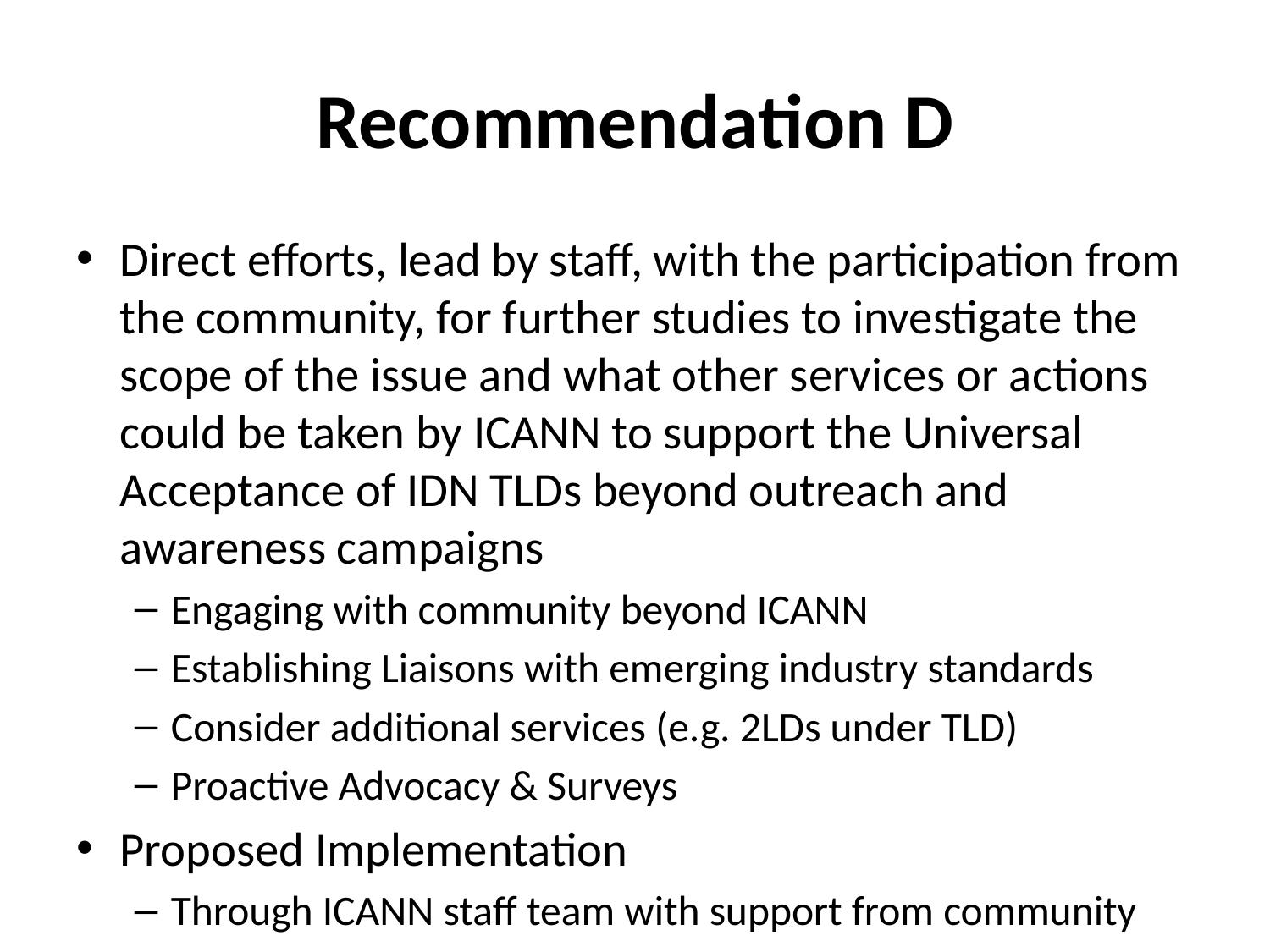

# Recommendation D
Direct efforts, lead by staff, with the participation from the community, for further studies to investigate the scope of the issue and what other services or actions could be taken by ICANN to support the Universal Acceptance of IDN TLDs beyond outreach and awareness campaigns
Engaging with community beyond ICANN
Establishing Liaisons with emerging industry standards
Consider additional services (e.g. 2LDs under TLD)
Proactive Advocacy & Surveys
Proposed Implementation
Through ICANN staff team with support from community